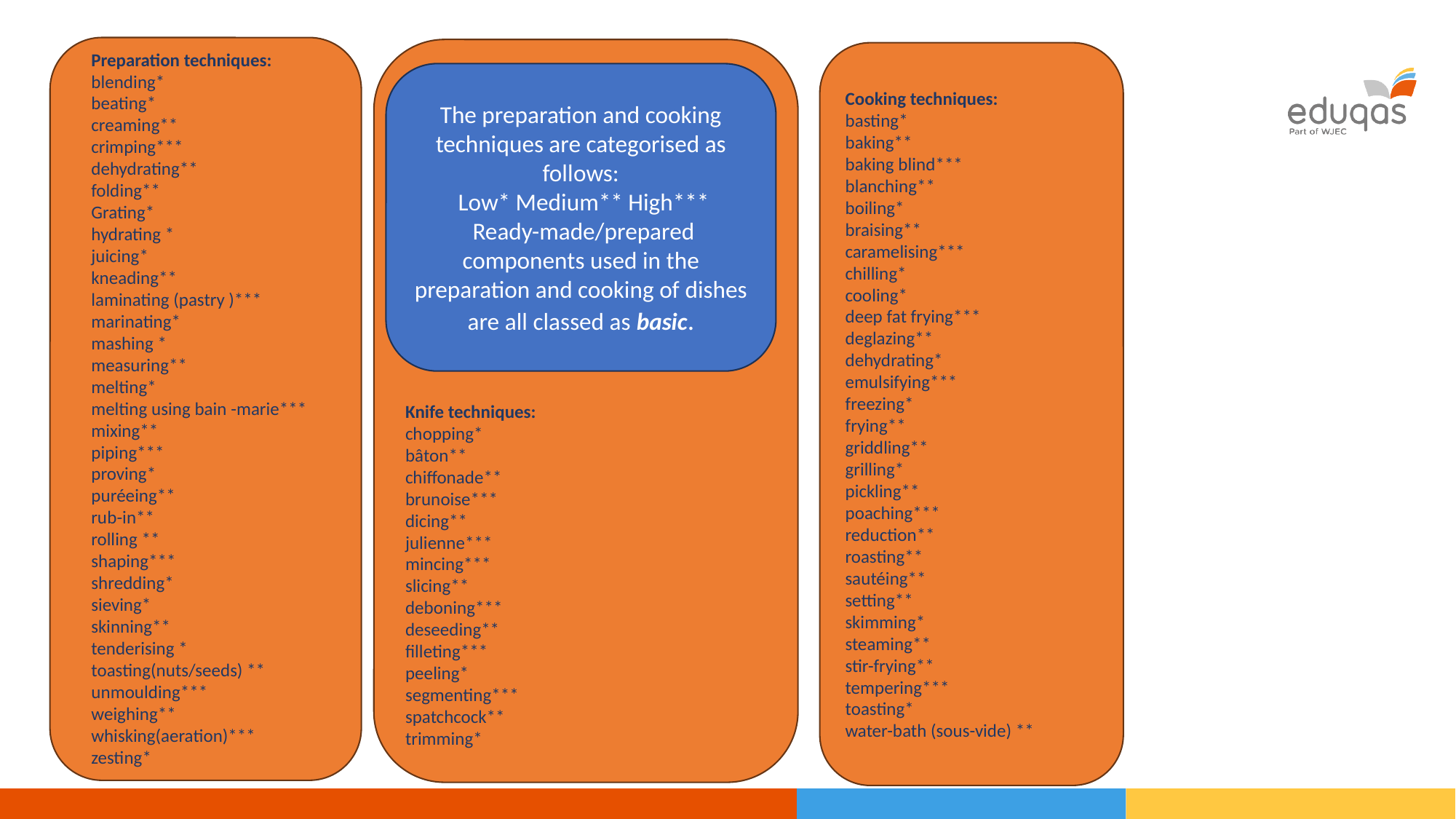

Knife techniques:
chopping*
bâton**
chiffonade**
brunoise***
dicing**
julienne***
mincing***
slicing**
deboning***
deseeding**
filleting***
peeling*
segmenting***
spatchcock**
trimming*
Preparation techniques:
blending*
beating*
creaming**
crimping***
dehydrating**
folding**
Grating*
hydrating *
juicing*
kneading**
laminating (pastry )***
marinating*
mashing *
measuring**
melting*
melting using bain -marie***
mixing**
piping***
proving*
puréeing**
rub-in**
rolling **
shaping***
shredding*
sieving*
skinning**
tenderising *
toasting(nuts/seeds) **
unmoulding***
weighing**
whisking(aeration)***
zesting*
Cooking techniques:
basting*
baking**
baking blind***
blanching**
boiling*
braising**
caramelising***
chilling*
cooling*
deep fat frying***
deglazing**
dehydrating*
emulsifying***
freezing*
frying**
griddling**
grilling*
pickling**
poaching***
reduction**
roasting**
sautéing**
setting**
skimming*
steaming**
stir-frying**
tempering***
toasting*
water-bath (sous-vide) **
The preparation and cooking techniques are categorised as follows:
 Low* Medium** High***
 Ready-made/prepared components used in the preparation and cooking of dishes are all classed as basic.